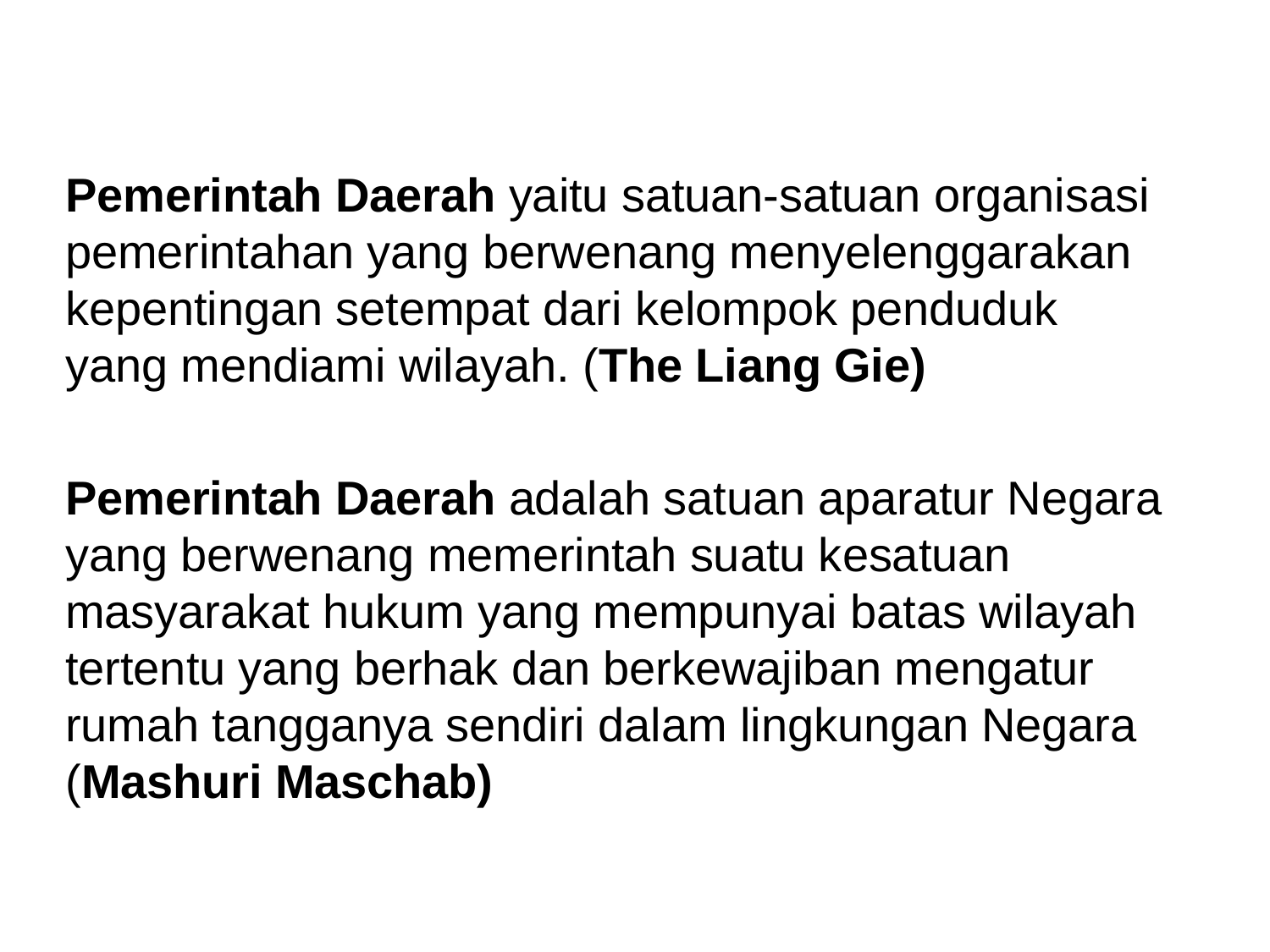

#
Pemerintah Daerah yaitu satuan-satuan organisasi pemerintahan yang berwenang menyelenggarakan kepentingan setempat dari kelompok penduduk yang mendiami wilayah. (The Liang Gie)

Pemerintah Daerah adalah satuan aparatur Negara yang berwenang memerintah suatu kesatuan masyarakat hukum yang mempunyai batas wilayah tertentu yang berhak dan berkewajiban mengatur rumah tangganya sendiri dalam lingkungan Negara (Mashuri Maschab)